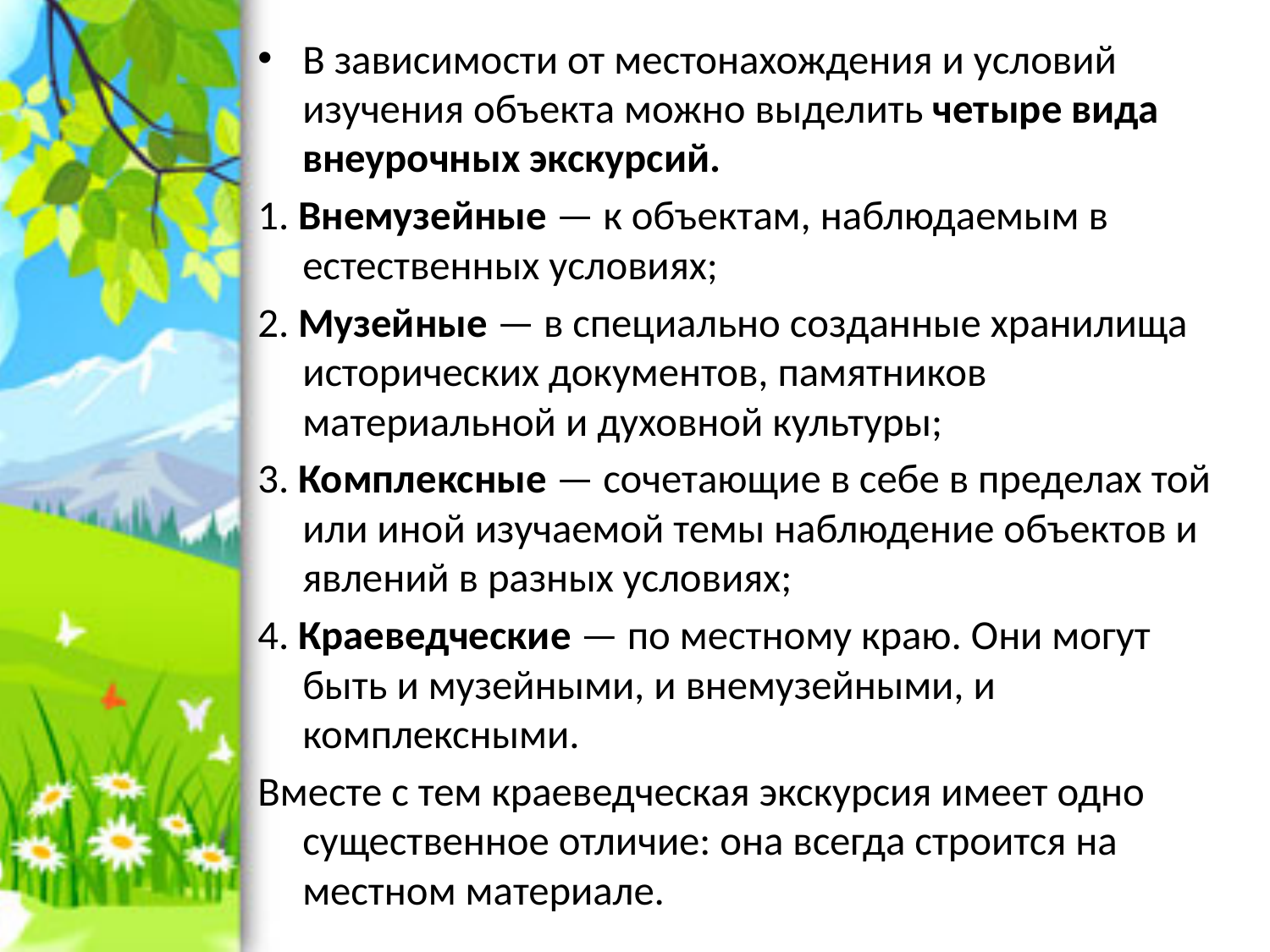

В зависимости от местонахождения и условий изучения объекта можно выделить четыре вида внеурочных экскурсий.
1. Внемузейные — к объектам, наблюдаемым в естественных условиях;
2. Музейные — в специально созданные хранилища исторических документов, памятников материальной и духовной культуры;
3. Комплексные — сочетающие в себе в пределах той или иной изучаемой темы наблюдение объектов и явлений в разных условиях;
4. Краеведческие — по местному краю. Они могут быть и музейными, и внемузейными, и комплексными.
Вместе с тем краеведческая экскурсия имеет одно существенное отличие: она всегда строится на местном материале.